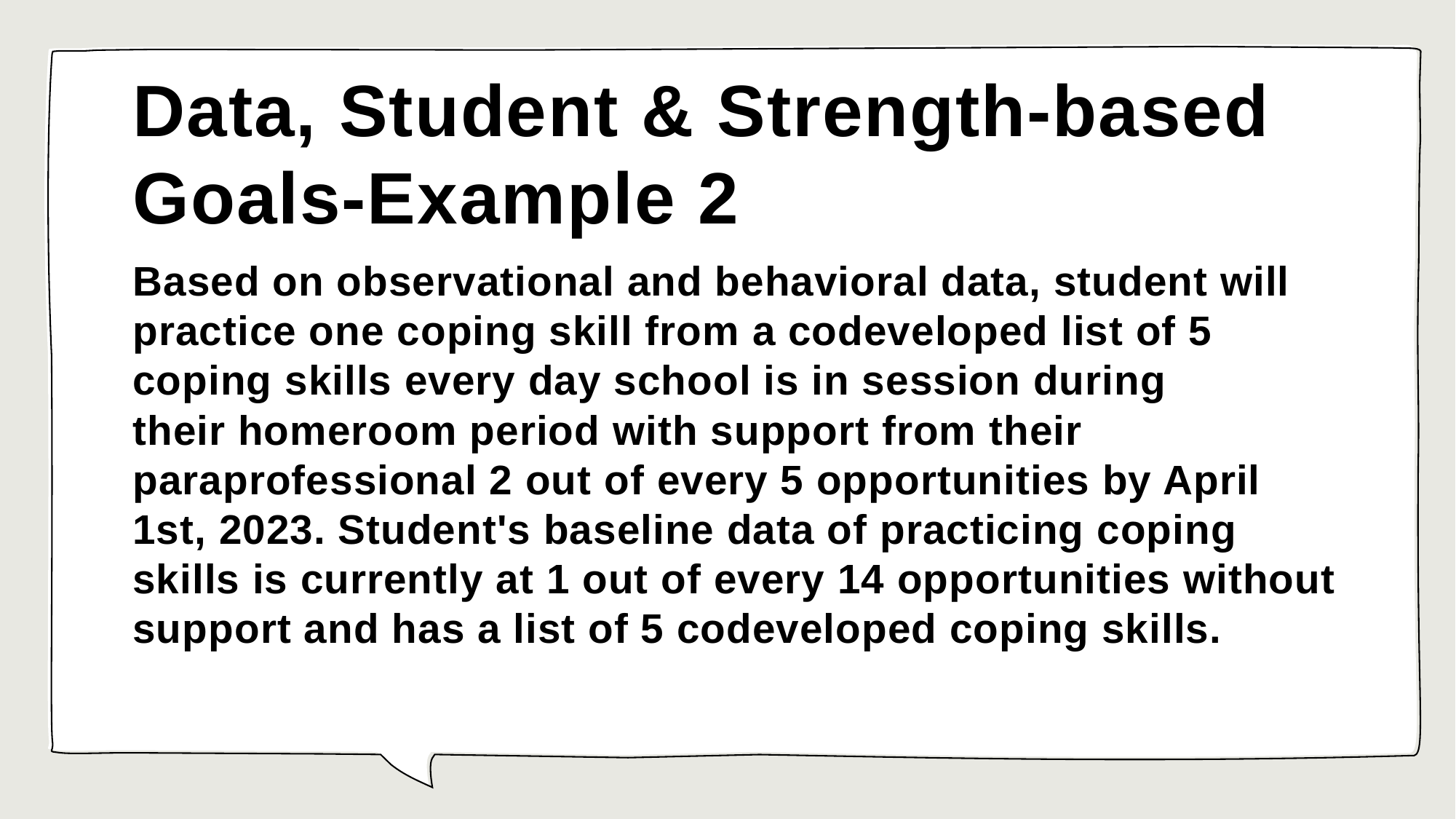

# Data, Student & Strength-based Goals-Example 2
Based on observational and behavioral data, student will practice one coping skill from a codeveloped list of 5 coping skills every day school is in session during their homeroom period with support from their paraprofessional 2 out of every 5 opportunities by April 1st, 2023. Student's baseline data of practicing coping skills is currently at 1 out of every 14 opportunities without support and has a list of 5 codeveloped coping skills.